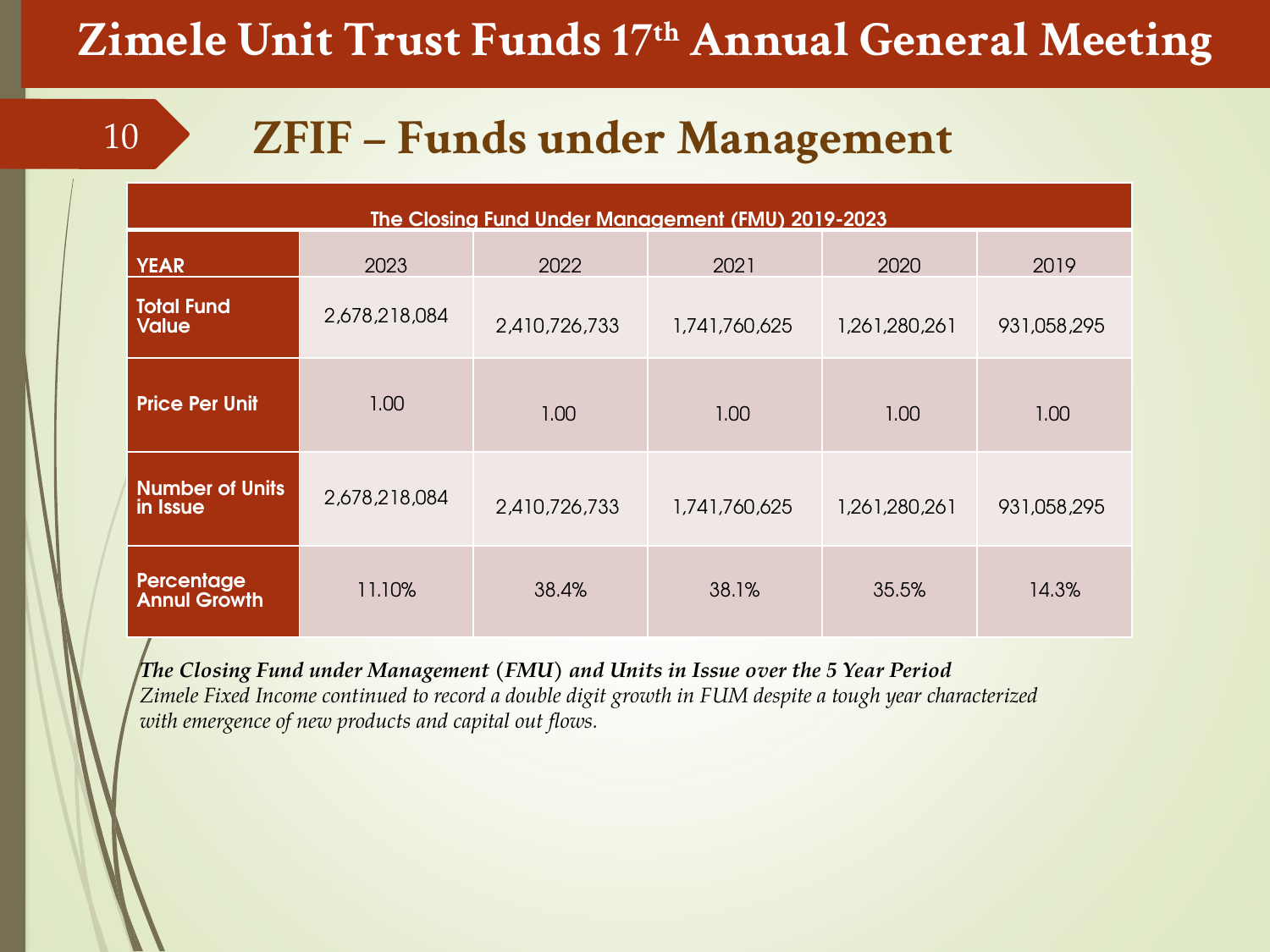

# Zimele Unit Trust Funds 17th Annual General Meeting
          ZFIF – Funds under Management
10
| The Closing Fund Under Management (FMU) 2019-2023 |  |  |  |  |  |
| --- | --- | --- | --- | --- | --- |
| YEAR | 2023 | 2022 | 2021 | 2020 | 2019 |
| Total Fund Value | 2,678,218,084 | 2,410,726,733 | 1,741,760,625 | 1,261,280,261 | 931,058,295 |
| Price Per Unit | 1.00 | 1.00 | 1.00 | 1.00 | 1.00 |
| Number of Units in Issue | 2,678,218,084 | 2,410,726,733 | 1,741,760,625 | 1,261,280,261 | 931,058,295 |
| Percentage Annul Growth | 11.10% | 38.4% | 38.1% | 35.5% | 14.3% |
The Closing Fund under Management (FMU) and Units in Issue over the 5 Year Period
Zimele Fixed Income continued to record a double digit growth in FUM despite a tough year characterized with emergence of new products and capital out flows.